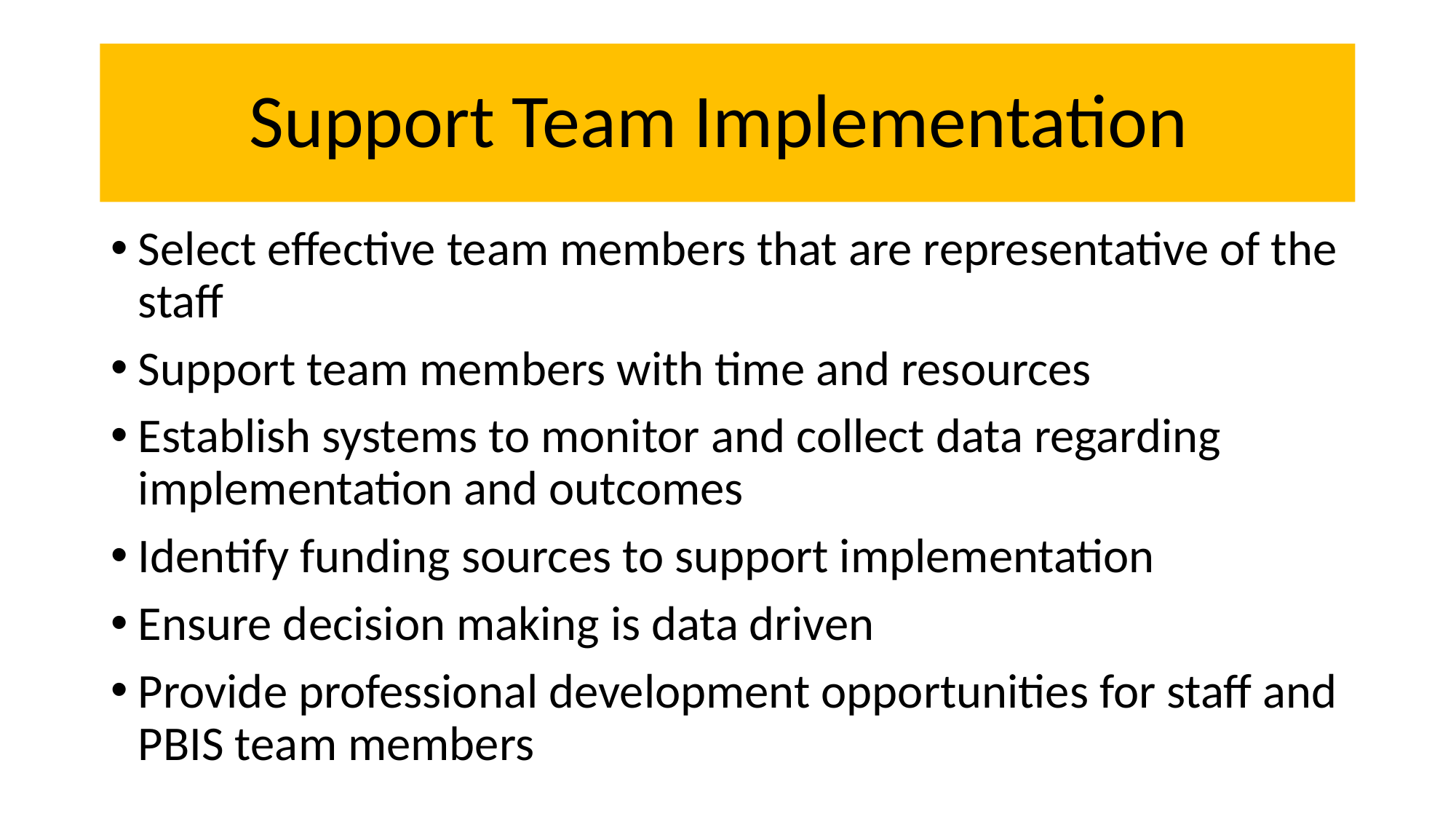

# Support Team Implementation
Select effective team members that are representative of the staff
Support team members with time and resources
Establish systems to monitor and collect data regarding implementation and outcomes
Identify funding sources to support implementation
Ensure decision making is data driven
Provide professional development opportunities for staff and PBIS team members